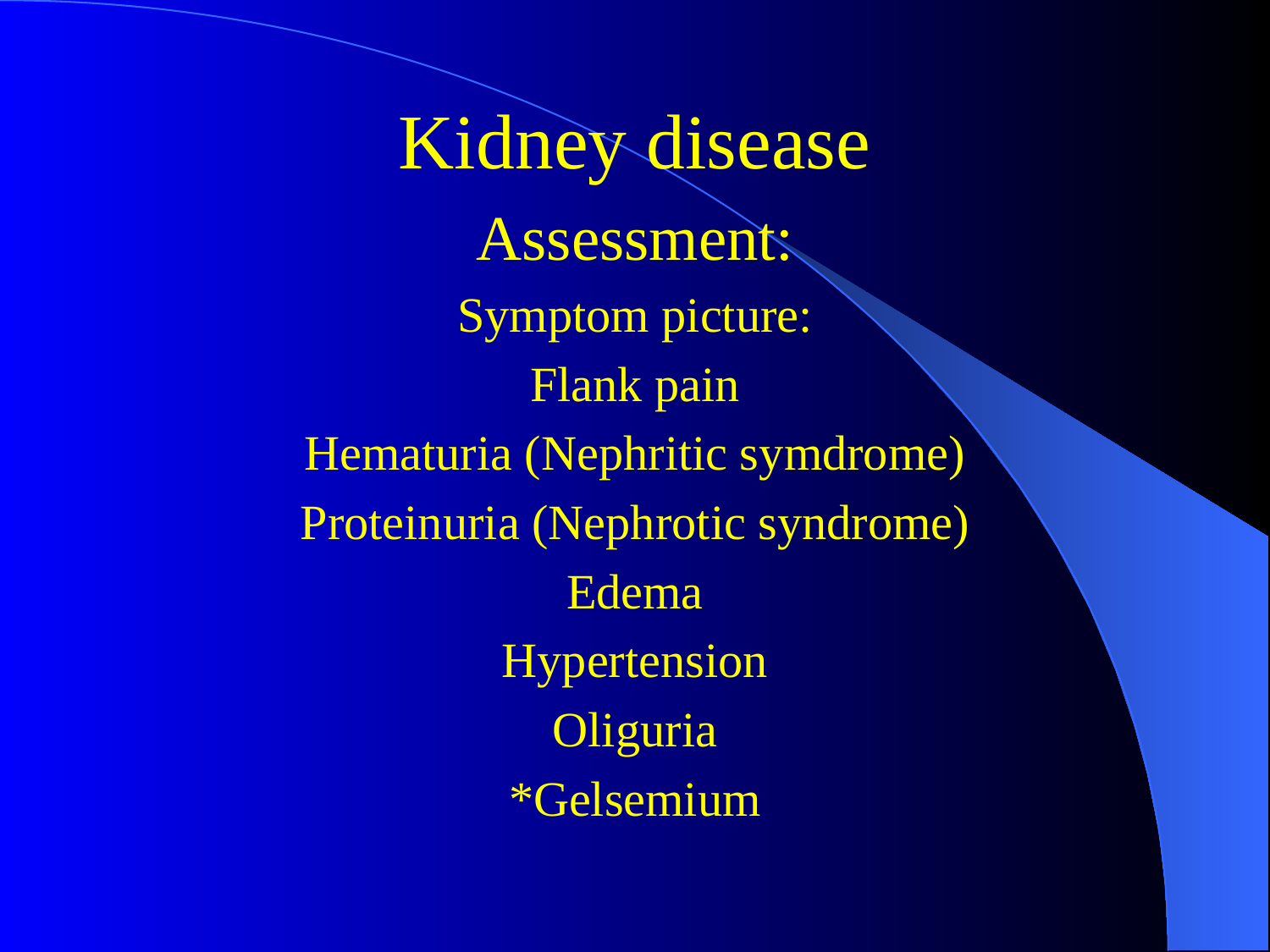

#
Kidney disease
Assessment:
Symptom picture:
Flank pain
Hematuria (Nephritic symdrome)
Proteinuria (Nephrotic syndrome)
Edema
Hypertension
Oliguria
*Gelsemium